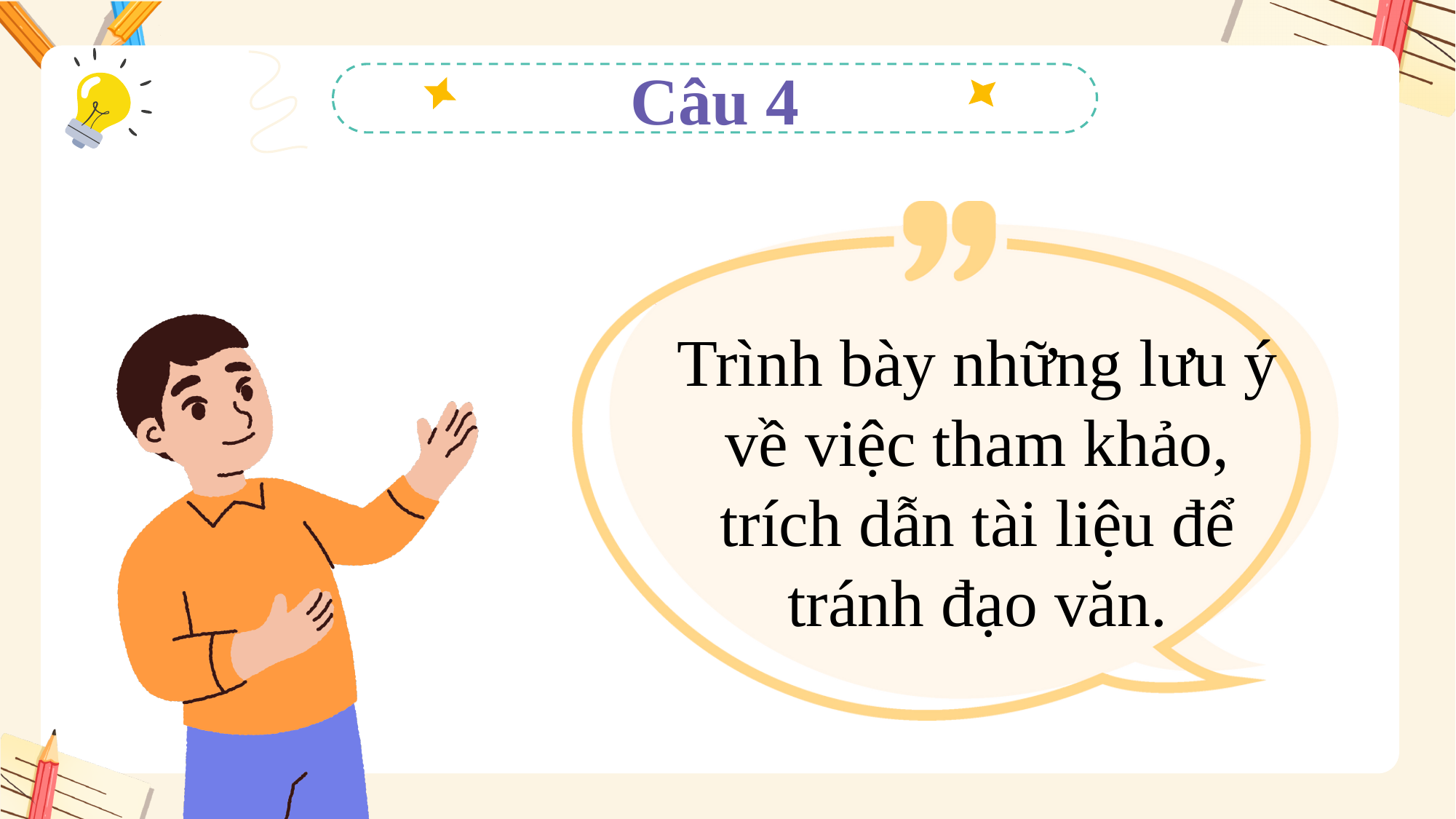

Câu 4

Trình bày những lưu ý về việc tham khảo, trích dẫn tài liệu để tránh đạo văn.